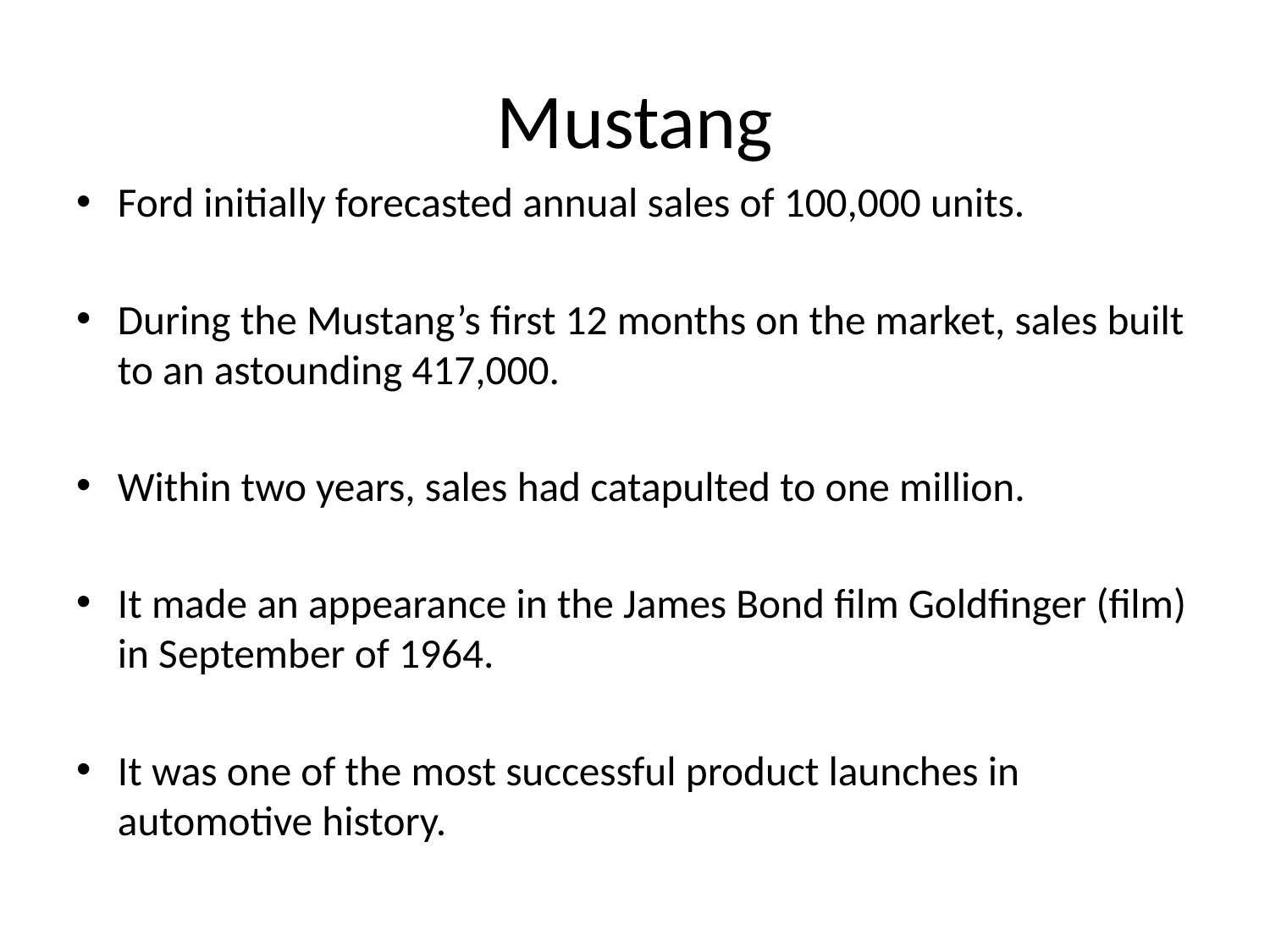

# Mustang
Ford initially forecasted annual sales of 100,000 units.

During the Mustang’s first 12 months on the market, sales built to an astounding 417,000.

Within two years, sales had catapulted to one million.

It made an appearance in the James Bond film Goldfinger (film) in September of 1964.

It was one of the most successful product launches in automotive history.